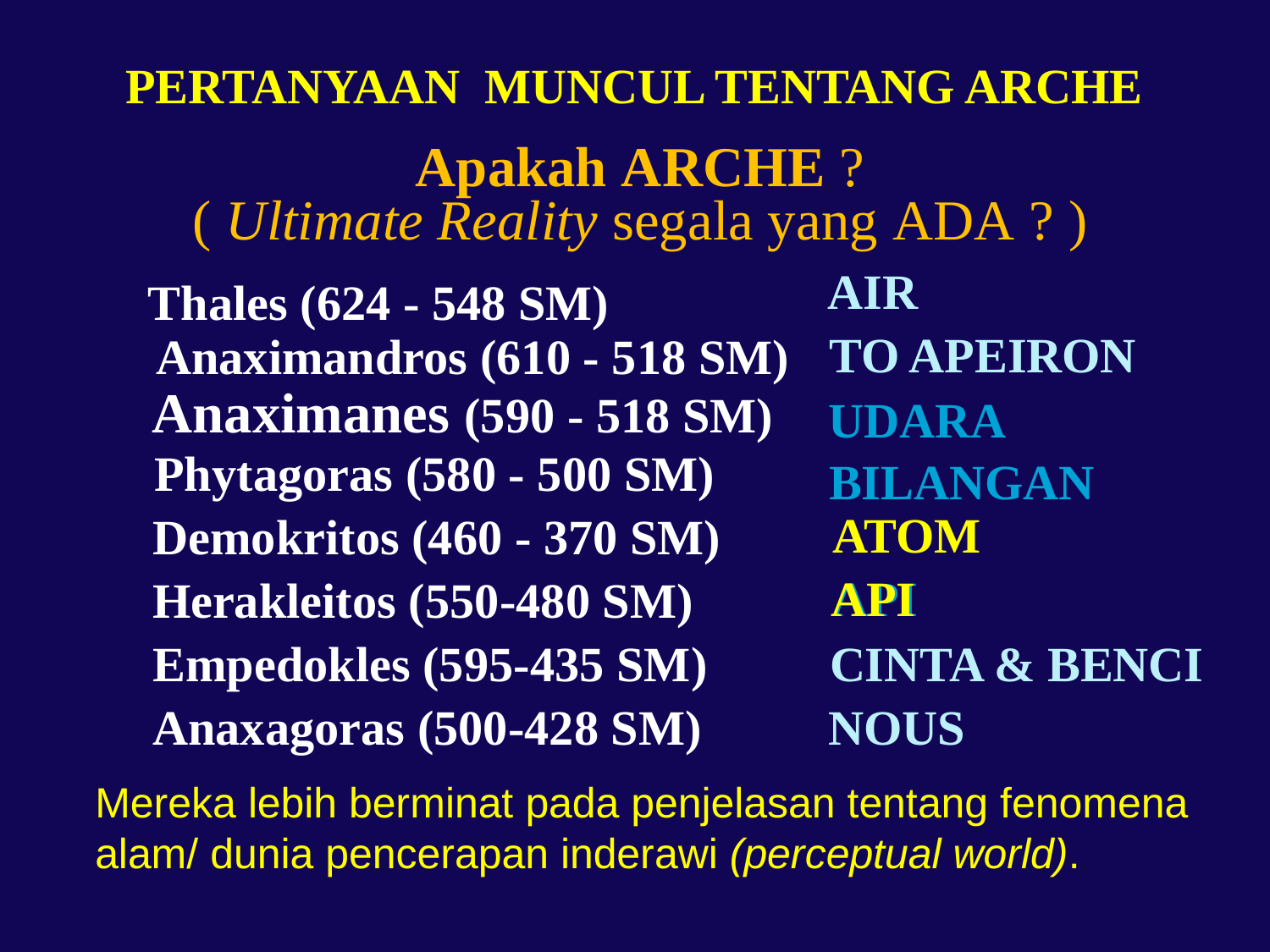

PERTANYAAN  MUNCUL TENTANG ARCHE

Apakah ARCHE ?
( Ultimate Reality segala yang ADA ? )
AIR
Thales (624 - 548 SM)
TO APEIRON
Anaximandros (610 - 518 SM)
      Anaximanes (590 - 518 SM)
UDARA
 Phytagoras (580 - 500 SM)
BILANGAN
ATOM
Demokritos (460 - 370 SM)
API
API
Herakleitos (550-480 SM)
Empedokles (595-435 SM)
CINTA & BENCI
Anaxagoras (500-428 SM)
NOUS
Mereka lebih berminat pada penjelasan tentang fenomena alam/ dunia pencerapan inderawi (perceptual world).